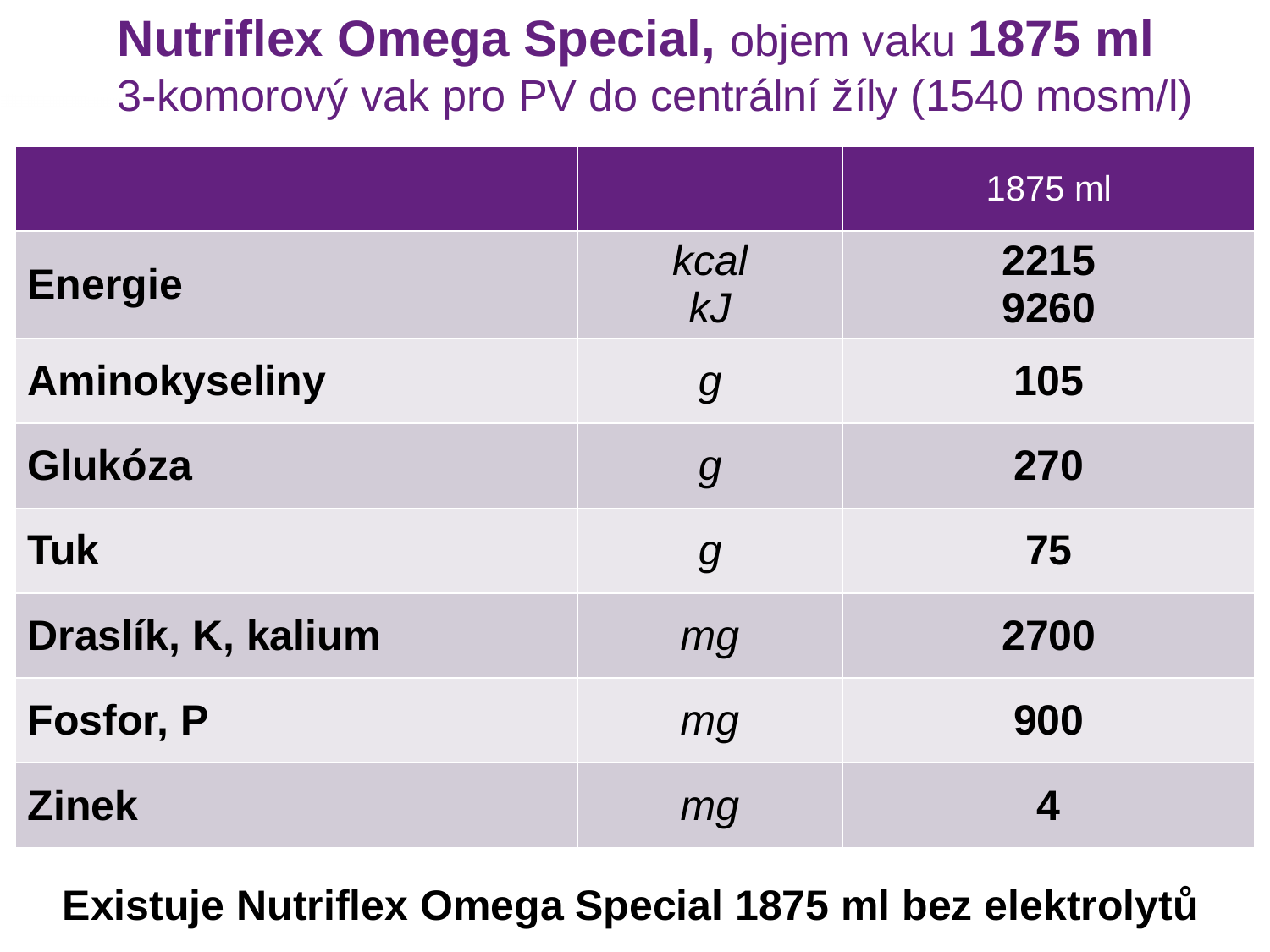

# Nutriflex Omega Special, objem vaku 1875 ml 3-komorový vak pro PV do centrální žíly (1540 mosm/l)

|  |  | 1875 ml |
| --- | --- | --- |
| Energie | kcal kJ | 2215 9260 |
| Aminokyseliny | g | 105 |
| Glukóza | g | 270 |
| Tuk | g | 75 |
| Draslík, K, kalium | mg | 2700 |
| Fosfor, P | mg | 900 |
| Zinek | mg | 4 |
Existuje Nutriflex Omega Special 1875 ml bez elektrolytů